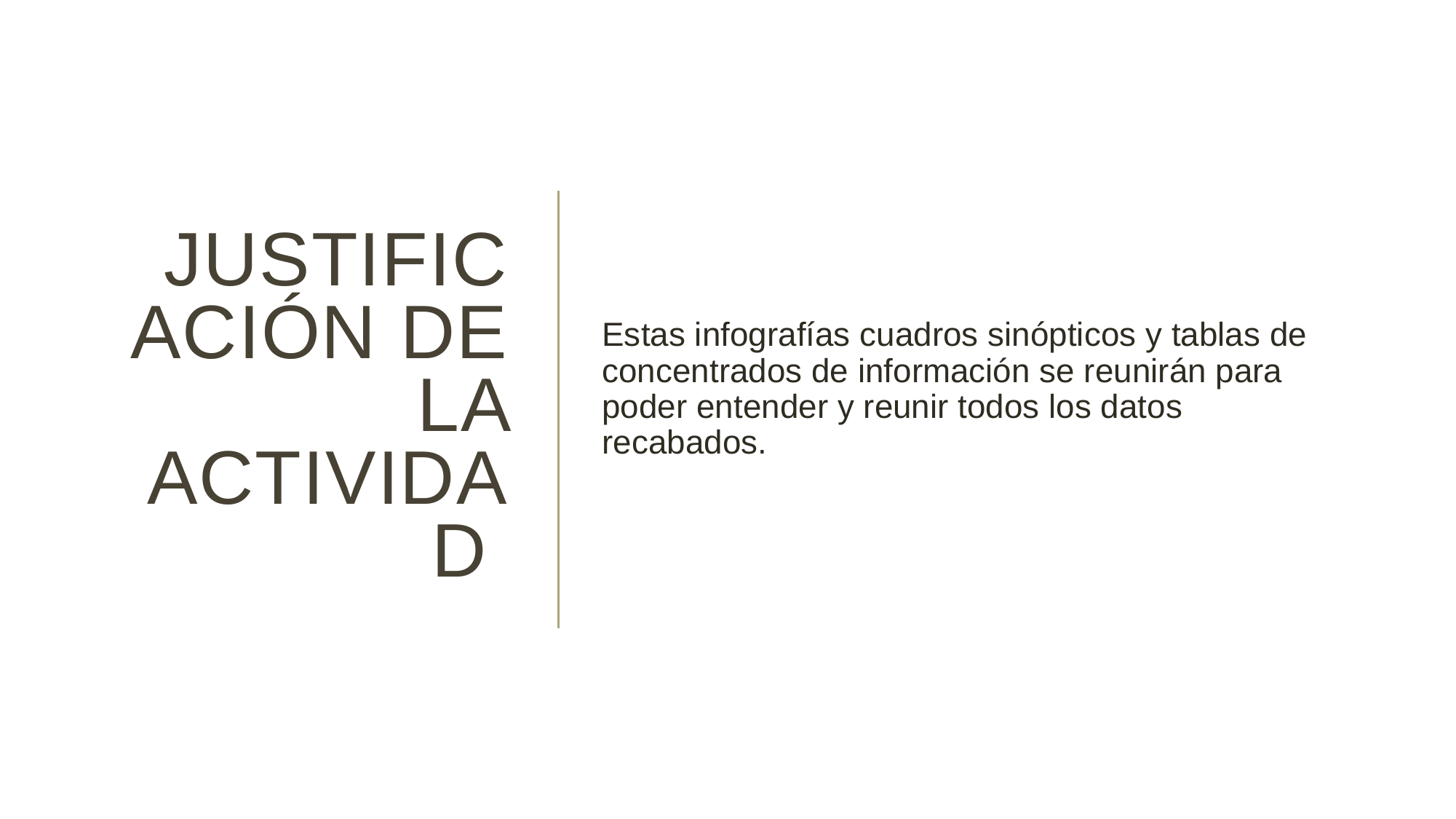

# Justificación de la actividad
Estas infografías cuadros sinópticos y tablas de concentrados de información se reunirán para poder entender y reunir todos los datos recabados.